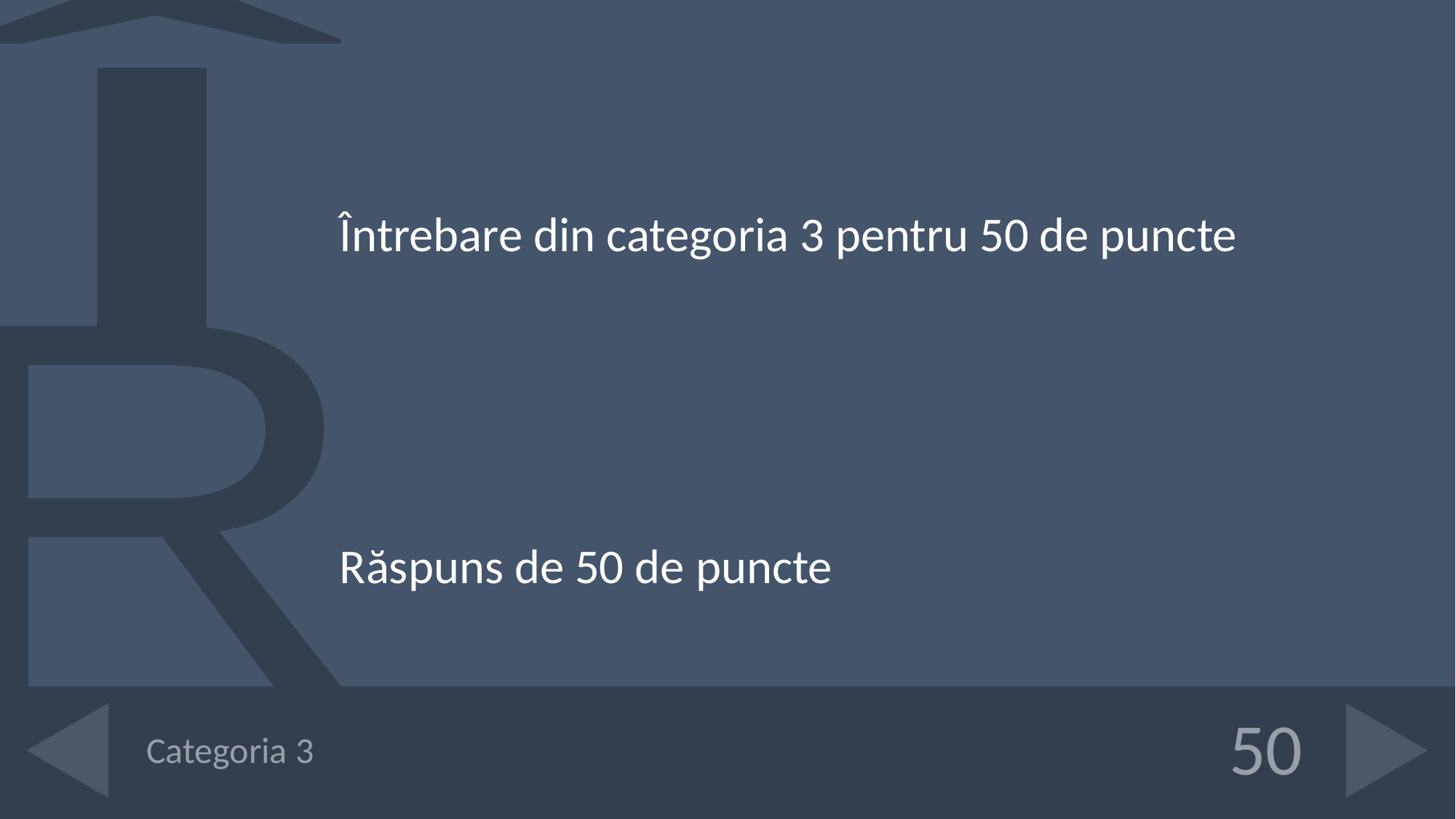

Întrebare din categoria 3 pentru 50 de puncte
Răspuns de 50 de puncte
# Categoria 3
50